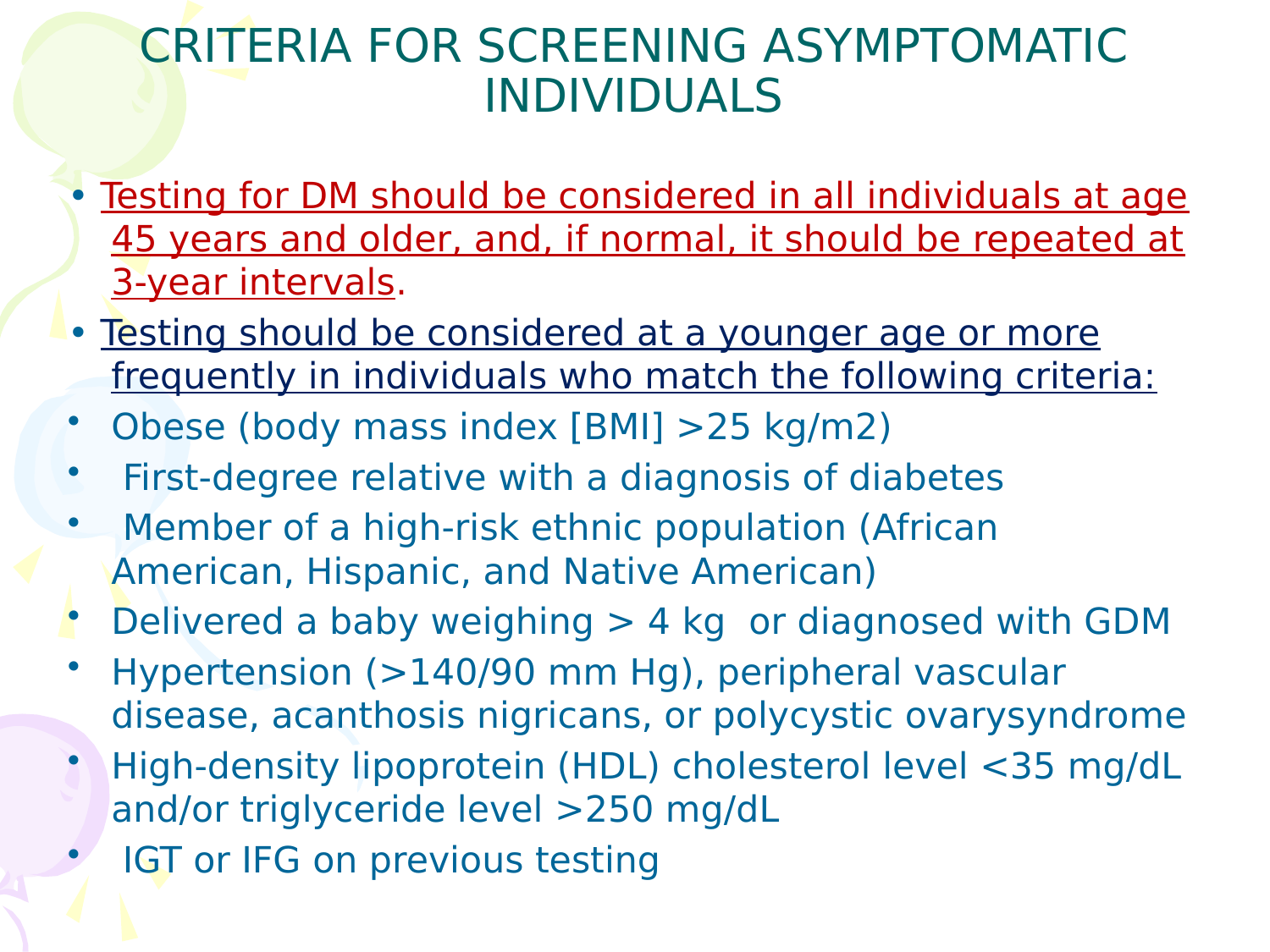

# CRITERIA FOR SCREENING ASYMPTOMATIC INDIVIDUALS
• Testing for DM should be considered in all individuals at age 45 years and older, and, if normal, it should be repeated at 3-year intervals.
• Testing should be considered at a younger age or more frequently in individuals who match the following criteria:
Obese (body mass index [BMI] >25 kg/m2)
 First-degree relative with a diagnosis of diabetes
 Member of a high-risk ethnic population (African American, Hispanic, and Native American)
Delivered a baby weighing > 4 kg  or diagnosed with GDM
Hypertension (>140/90 mm Hg), peripheral vascular disease, acanthosis nigricans, or polycystic ovarysyndrome
High-density lipoprotein (HDL) cholesterol level <35 mg/dL and/or triglyceride level >250 mg/dL
 IGT or IFG on previous testing